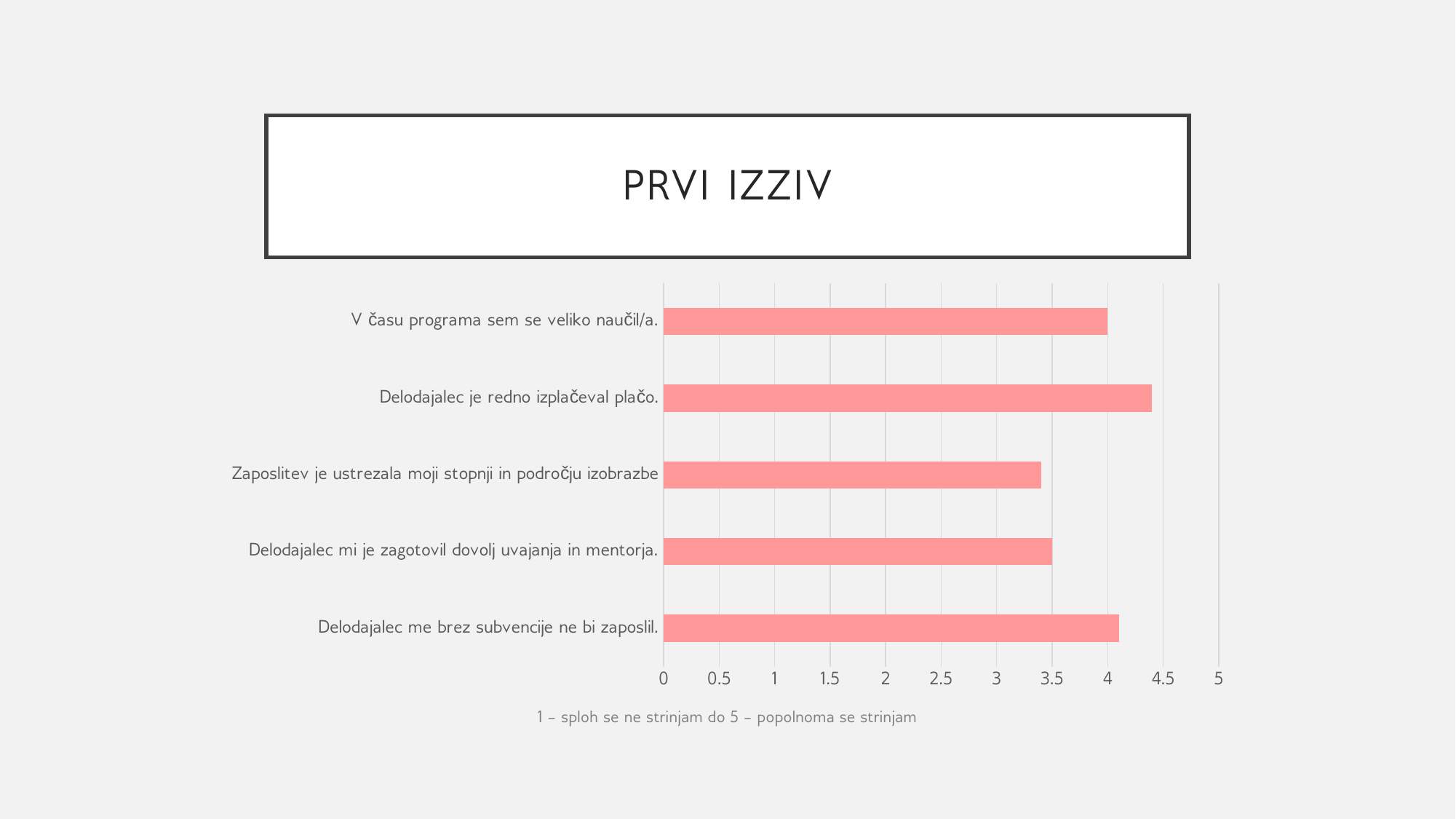

# PRVI IZZIV

### Chart

| Category | Nizi 1 |
|---|---|
| Delodajalec me brez subvencije ne bi zaposlil. | 4.1 |
| Delodajalec mi je zagotovil dovolj uvajanja in mentorja. | 3.5 |
| Zaposlitev je ustrezala moji stopnji in področju izobrazbe | 3.4 |
| Delodajalec je redno izplačeval plačo. | 4.4 |
| V času programa sem se veliko naučil/a. | 4.0 |
1 – sploh se ne strinjam do 5 – popolnoma se strinjam